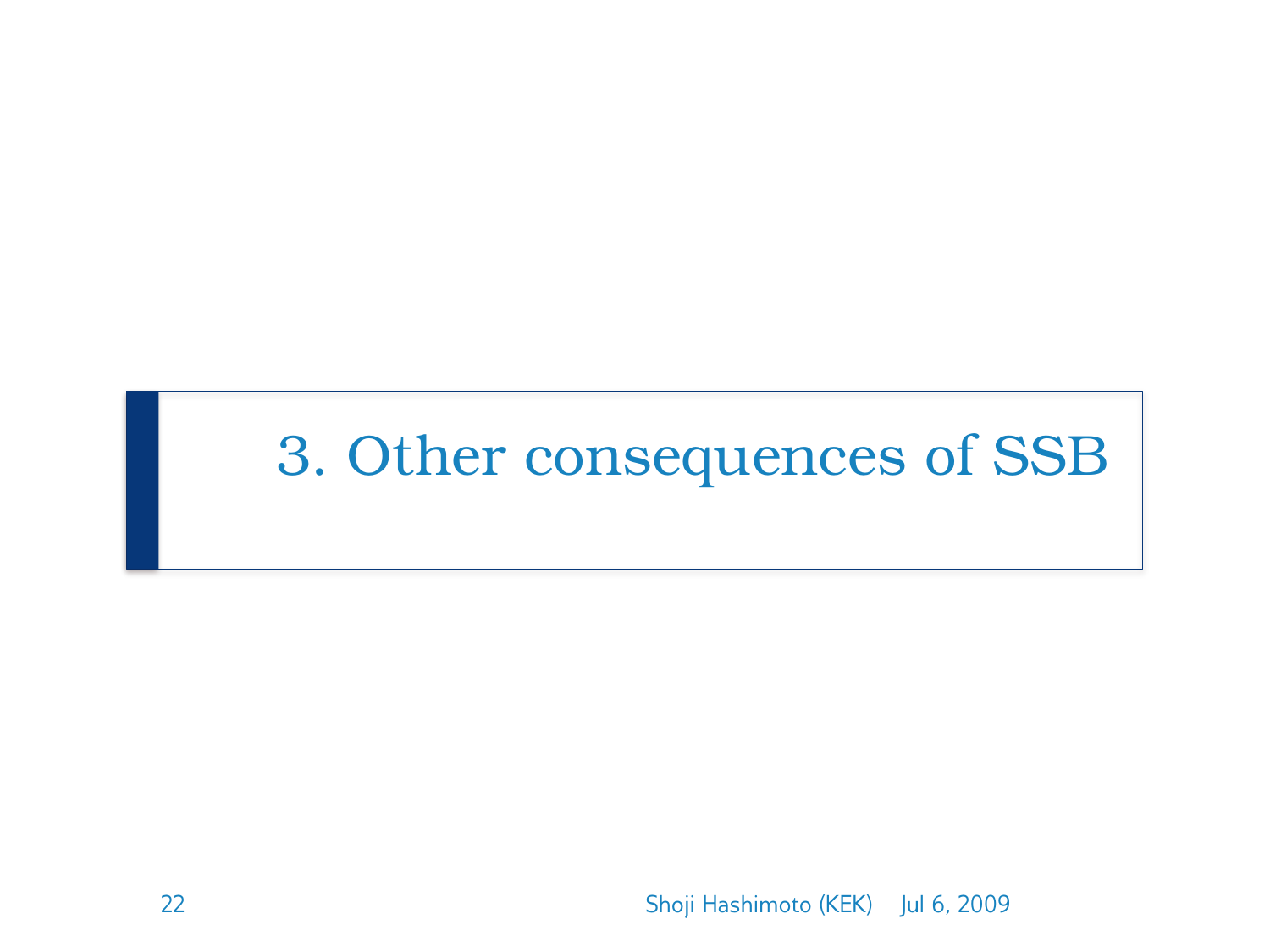

# 3. Other consequences of SSB

22
Shoji Hashimoto (KEK)
Jul 6, 2009